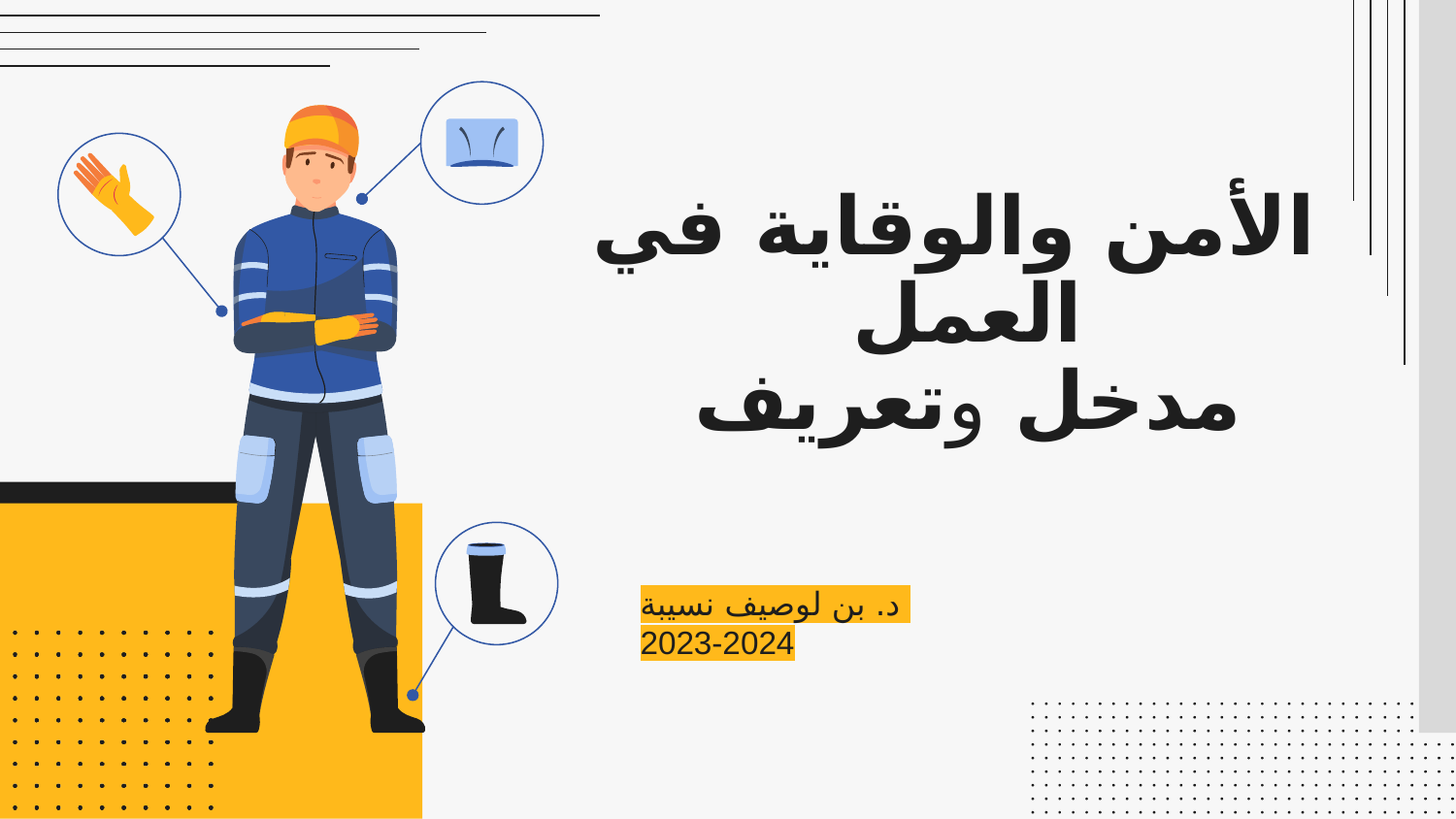

# الأمن والوقاية في العمل مدخل وتعريف

د. بن لوصيف نسيبة
2023-2024